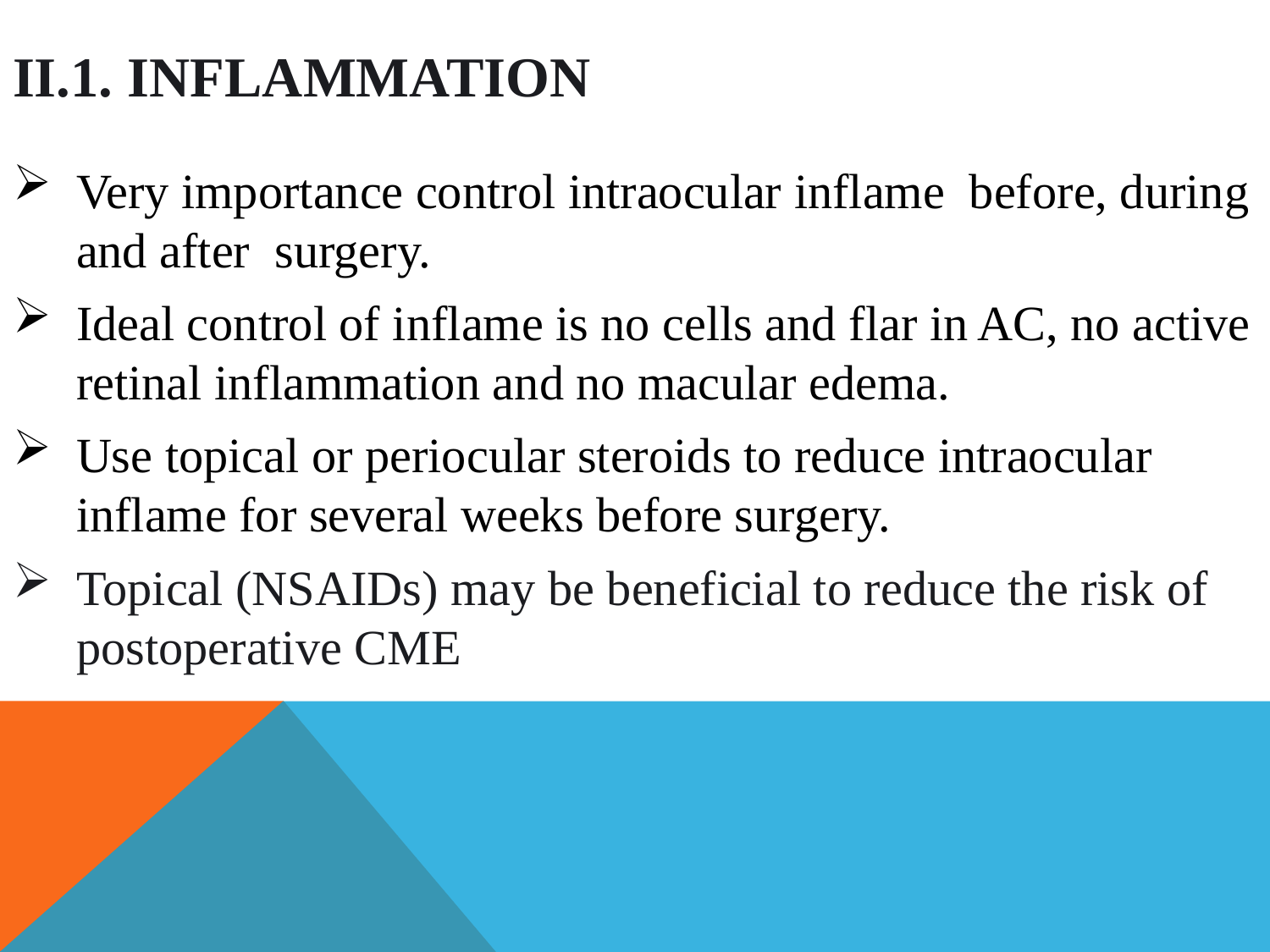

# II.1. INFLAMMATION
Very importance control intraocular inflame  before, during and after  surgery.
Ideal control of inflame is no cells and flar in AC, no active retinal inflammation and no macular edema.
Use topical or periocular steroids to reduce intraocular inflame for several weeks before surgery.
Topical (NSAIDs) may be beneficial to reduce the risk of postoperative CME